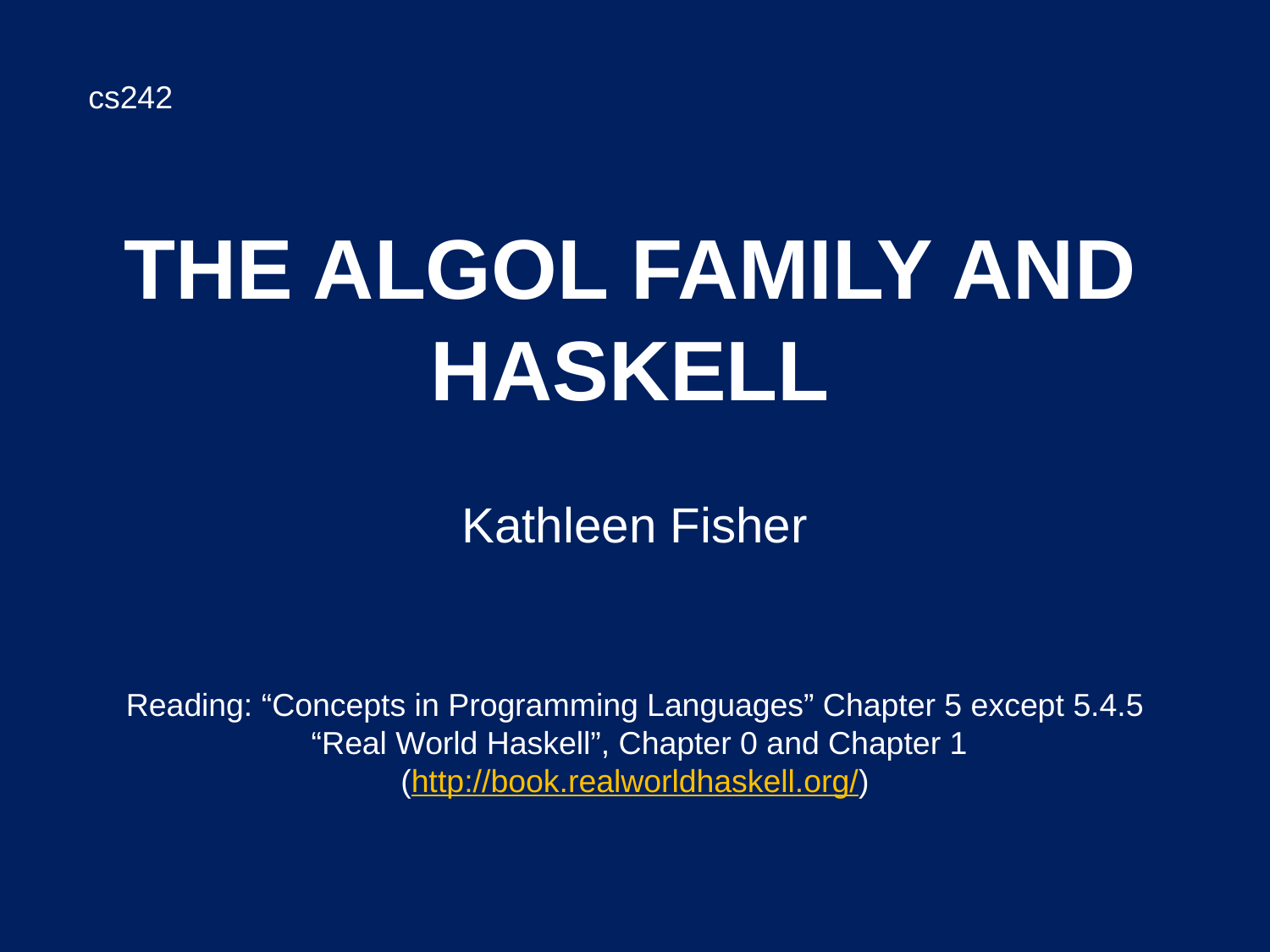

cs242
# The Algol Family and Haskell
Kathleen Fisher
Reading: “Concepts in Programming Languages” Chapter 5 except 5.4.5
 “Real World Haskell”, Chapter 0 and Chapter 1
(http://book.realworldhaskell.org/)